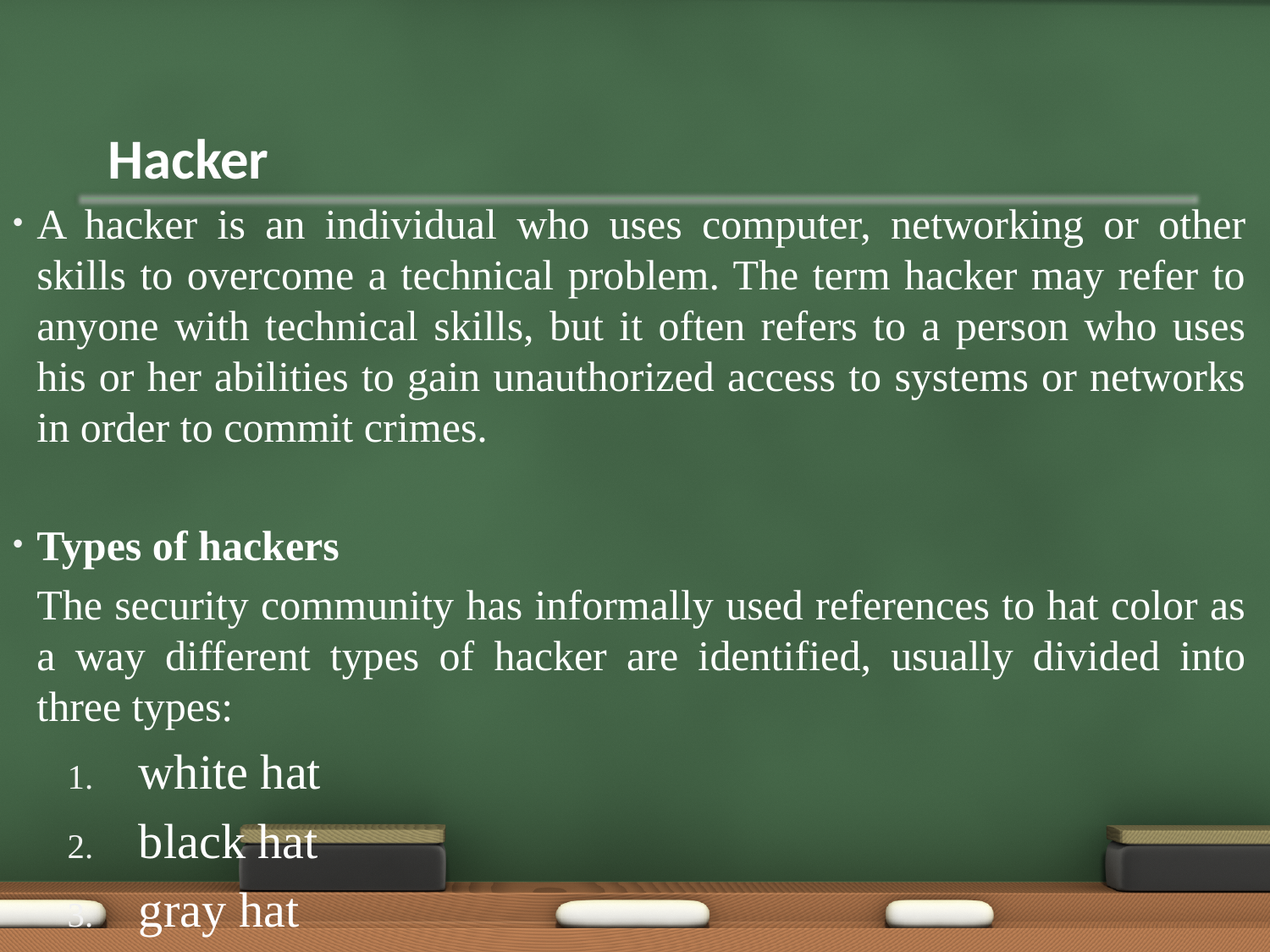

Hacker
A hacker is an individual who uses computer, networking or other skills to overcome a technical problem. The term hacker may refer to anyone with technical skills, but it often refers to a person who uses his or her abilities to gain unauthorized access to systems or networks in order to commit crimes.

Types of hackers
	The security community has informally used references to hat color as a way different types of hacker are identified, usually divided into three types:
white hat
black hat
gray hat